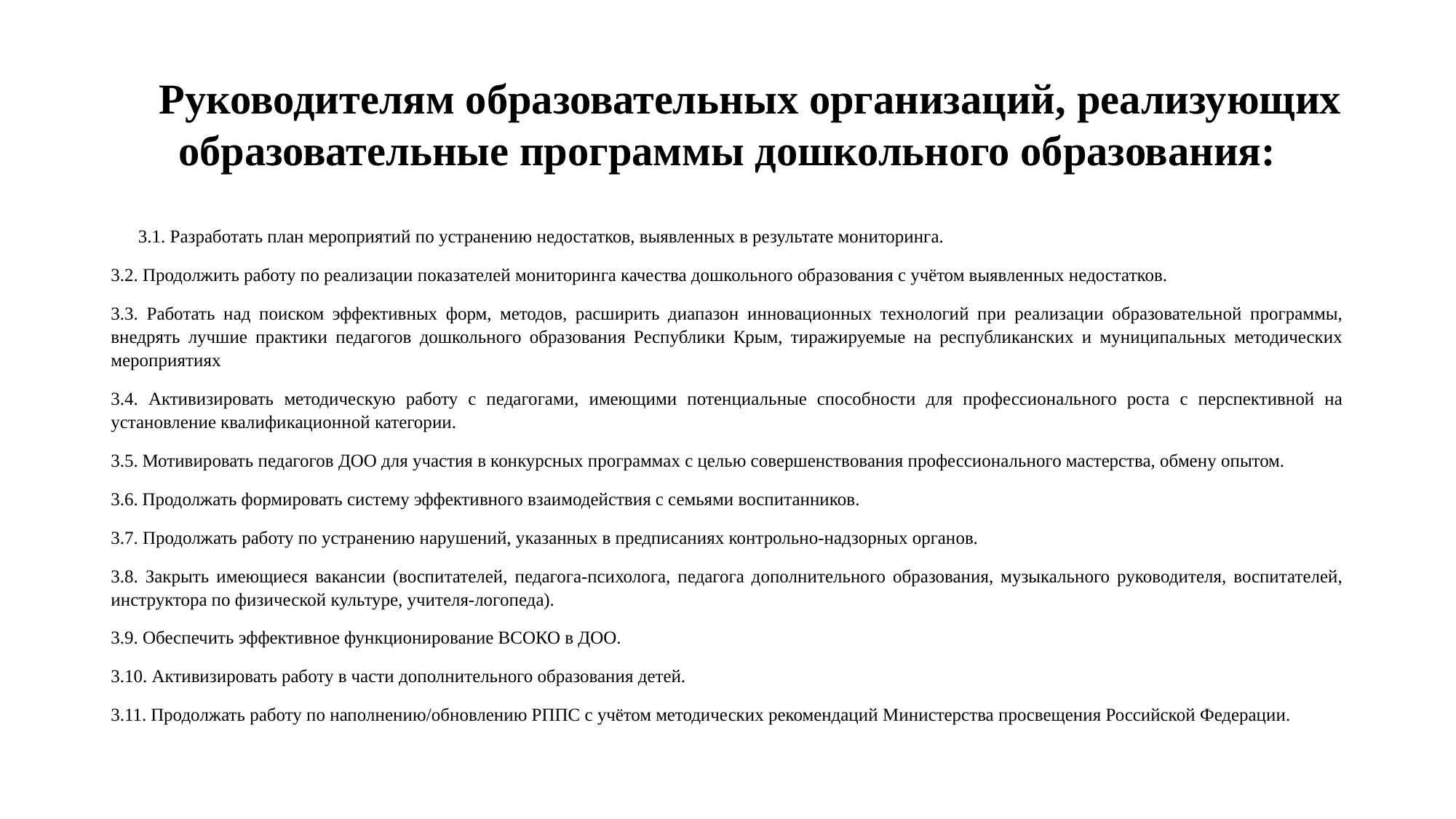

# Руководителям образовательных организаций, реализующих образовательные программы дошкольного образования:
3.1. Разработать план мероприятий по устранению недостатков, выявленных в результате мониторинга.
3.2. Продолжить работу по реализации показателей мониторинга качества дошкольного образования с учётом выявленных недостатков.
3.3. Работать над поиском эффективных форм, методов, расширить диапазон инновационных технологий при реализации образовательной программы, внедрять лучшие практики педагогов дошкольного образования Республики Крым, тиражируемые на республиканских и муниципальных методических мероприятиях
3.4. Активизировать методическую работу с педагогами, имеющими потенциальные способности для профессионального роста с перспективной на установление квалификационной категории.
3.5. Мотивировать педагогов ДОО для участия в конкурсных программах с целью совершенствования профессионального мастерства, обмену опытом.
3.6. Продолжать формировать систему эффективного взаимодействия с семьями воспитанников.
3.7. Продолжать работу по устранению нарушений, указанных в предписаниях контрольно-надзорных органов.
3.8. Закрыть имеющиеся вакансии (воспитателей, педагога-психолога, педагога дополнительного образования, музыкального руководителя, воспитателей, инструктора по физической культуре, учителя-логопеда).
3.9. Обеспечить эффективное функционирование ВСОКО в ДОО.
3.10. Активизировать работу в части дополнительного образования детей.
3.11. Продолжать работу по наполнению/обновлению РППС с учётом методических рекомендаций Министерства просвещения Российской Федерации.